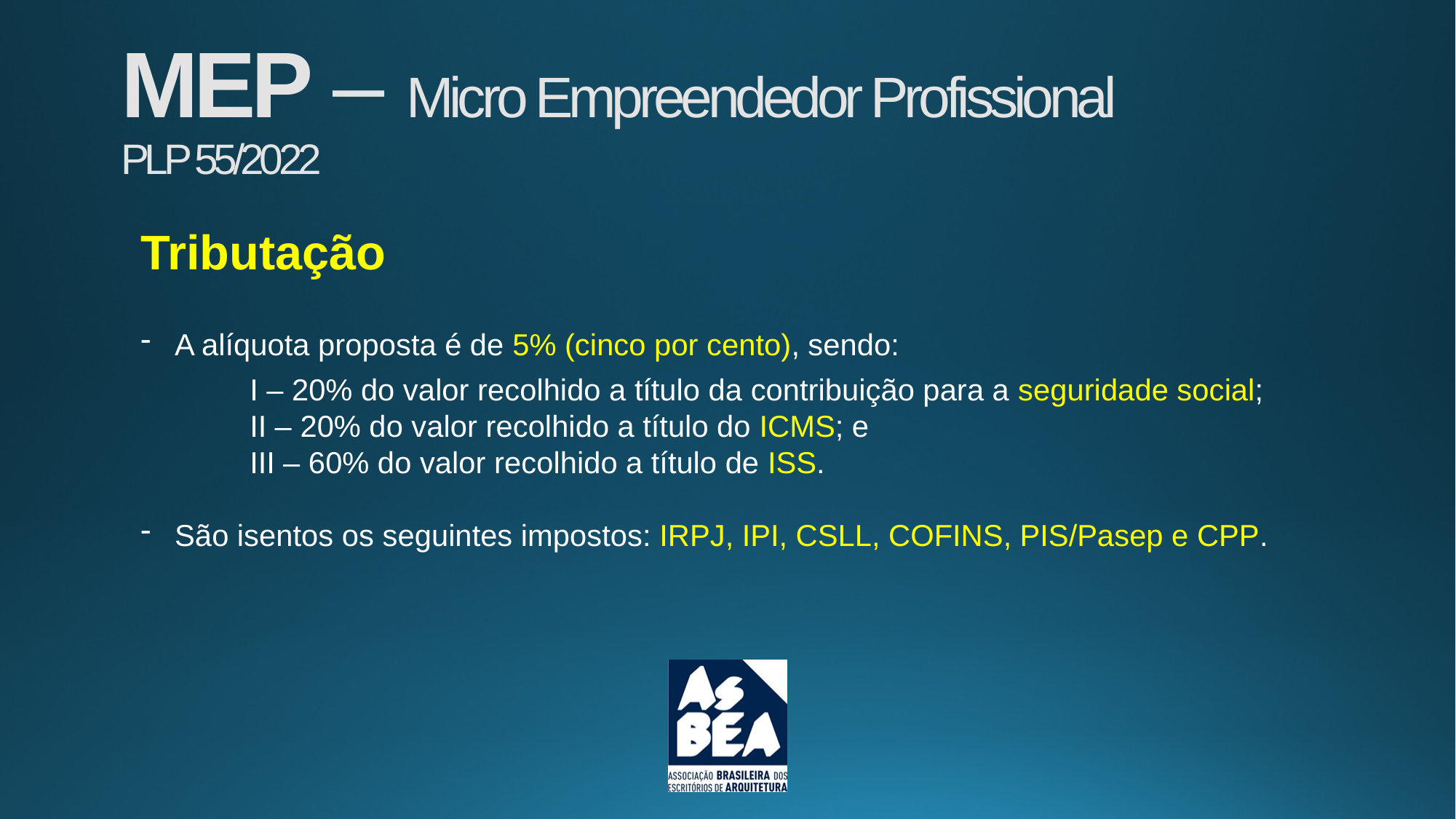

MEP – Micro Empreendedor Profissional
PLP 55/2022
Tributação

A alíquota proposta é de 5% (cinco por cento), sendo:
	I – 20% do valor recolhido a título da contribuição para a seguridade social;
	II – 20% do valor recolhido a título do ICMS; e
	III – 60% do valor recolhido a título de ISS.

São isentos os seguintes impostos: IRPJ, IPI, CSLL, COFINS, PIS/Pasep e CPP.